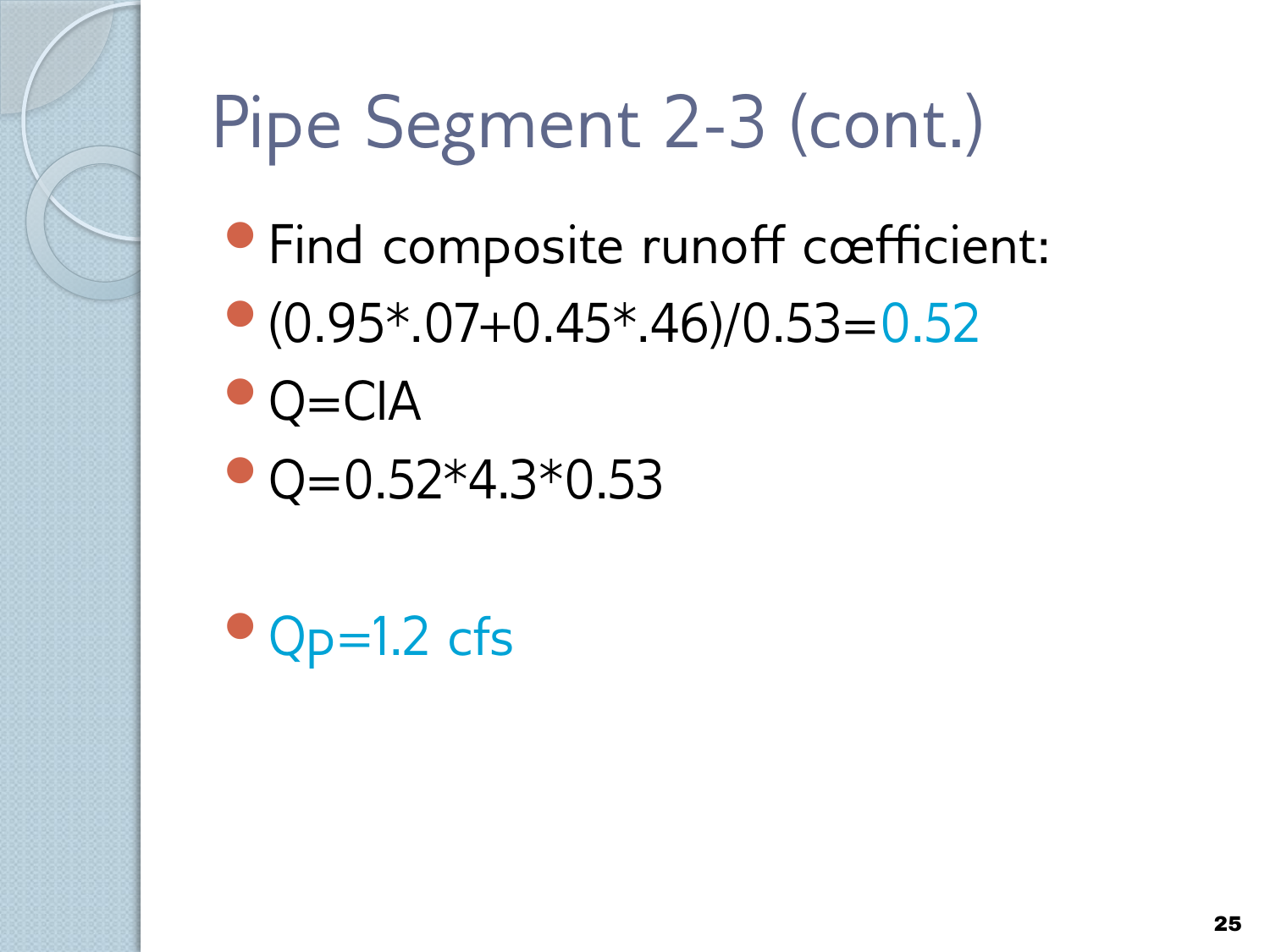

# Pipe Segment 2-3 (cont.)
Find composite runoff coefficient:
(0.95*.07+0.45*.46)/0.53=0.52
Q=CIA
Q=0.52*4.3*0.53

Qp=1.2 cfs

25